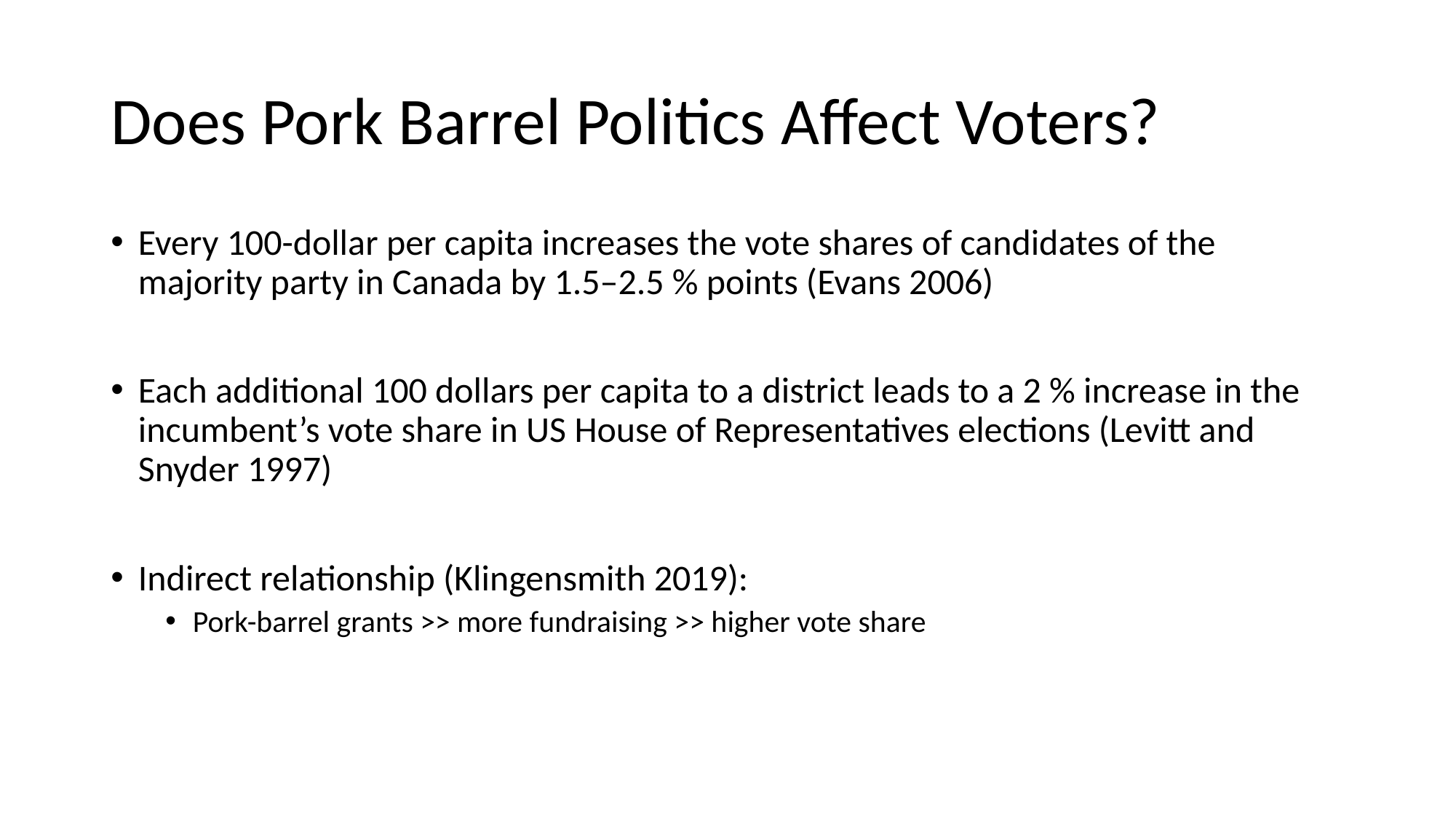

# Does Pork Barrel Politics Affect Voters?
Every 100-dollar per capita increases the vote shares of candidates of the majority party in Canada by 1.5–2.5 % points (Evans 2006)

Each additional 100 dollars per capita to a district leads to a 2 % increase in the incumbent’s vote share in US House of Representatives elections (Levitt and Snyder 1997)

Indirect relationship (Klingensmith 2019):
Pork-barrel grants >> more fundraising >> higher vote share